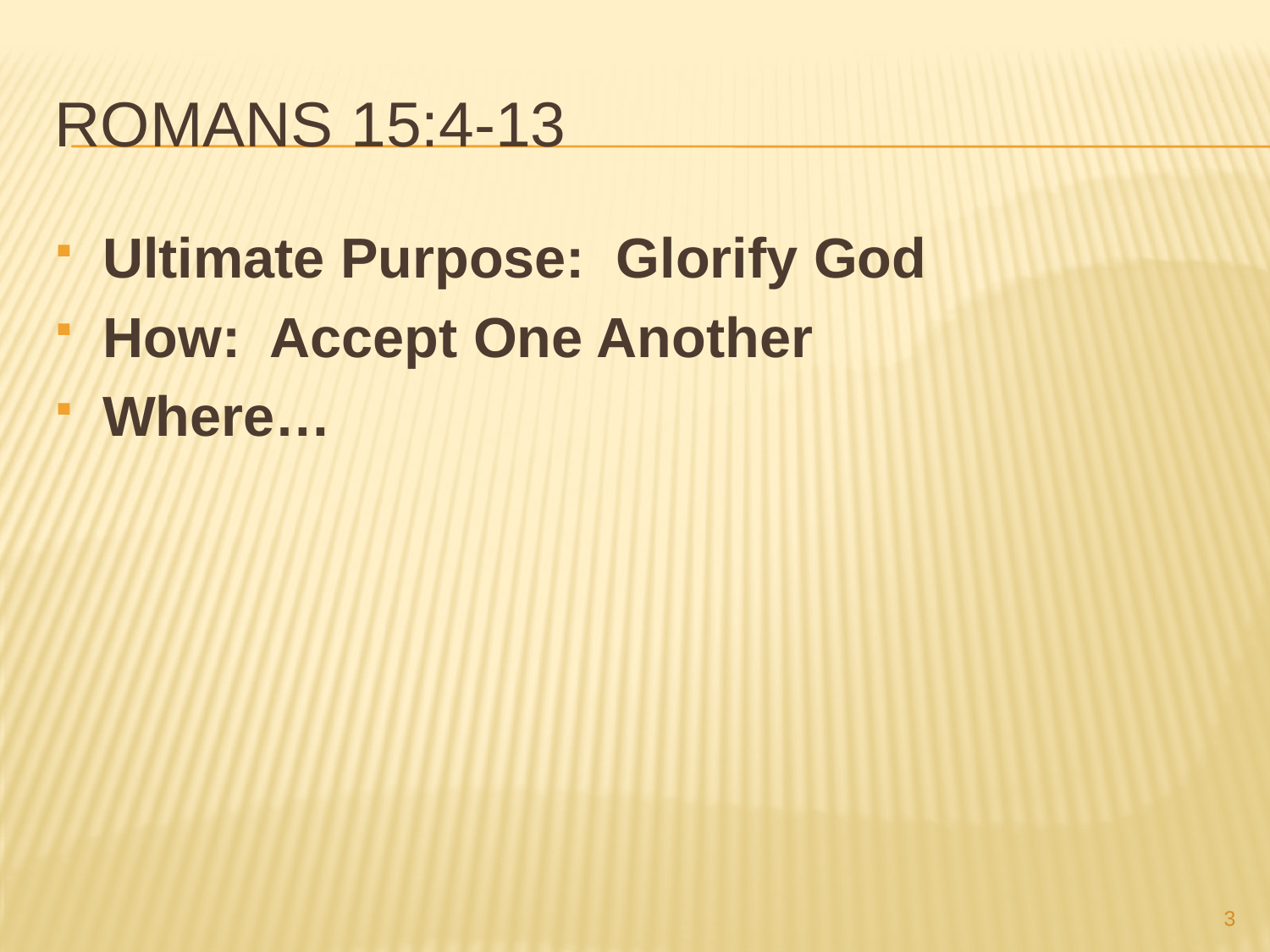

# Romans 15:4-13
Ultimate Purpose:  Glorify God
How:  Accept One Another
Where…
3